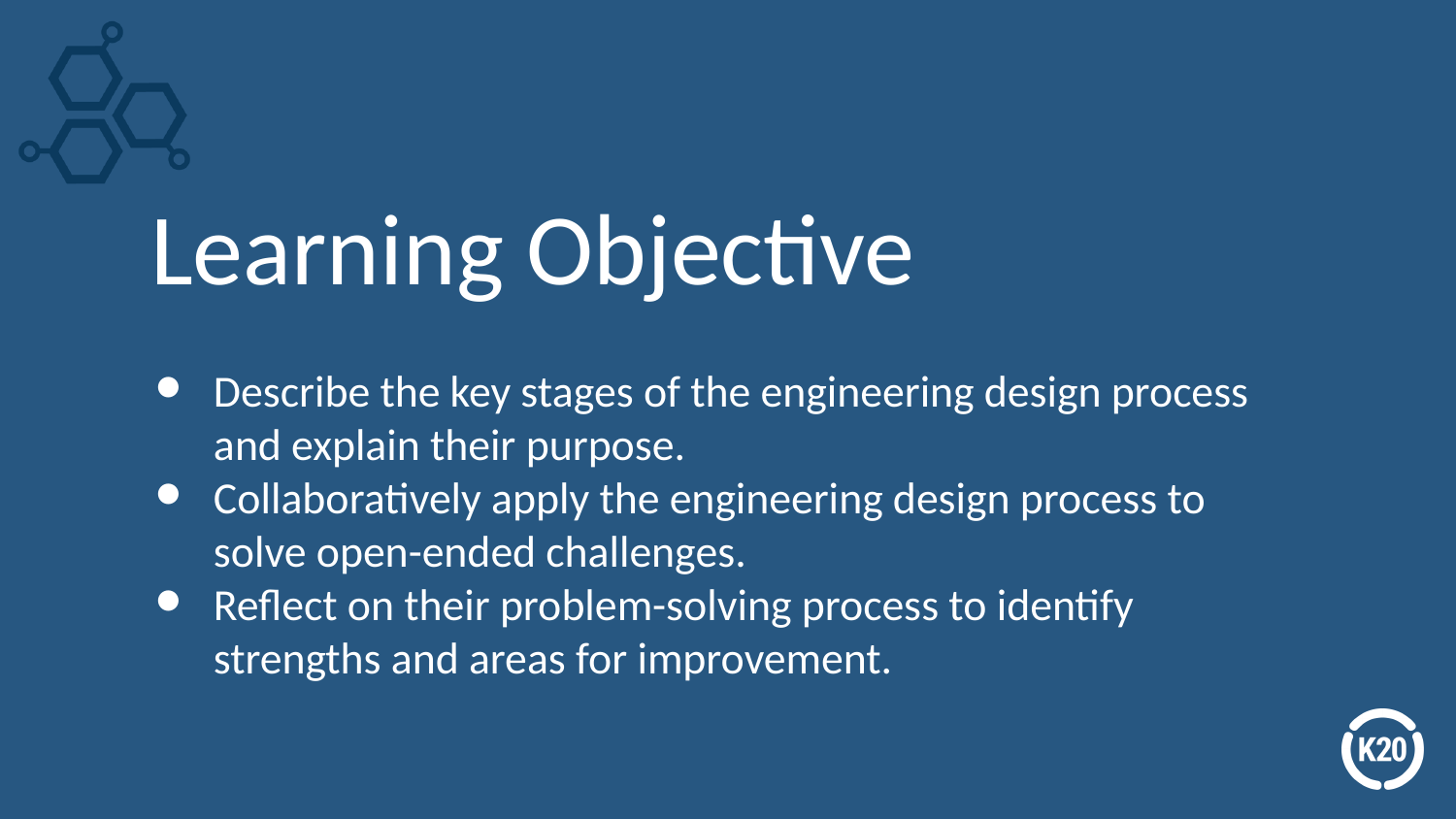

# Learning Objective
Describe the key stages of the engineering design process and explain their purpose.
Collaboratively apply the engineering design process to solve open-ended challenges.
Reflect on their problem-solving process to identify strengths and areas for improvement.